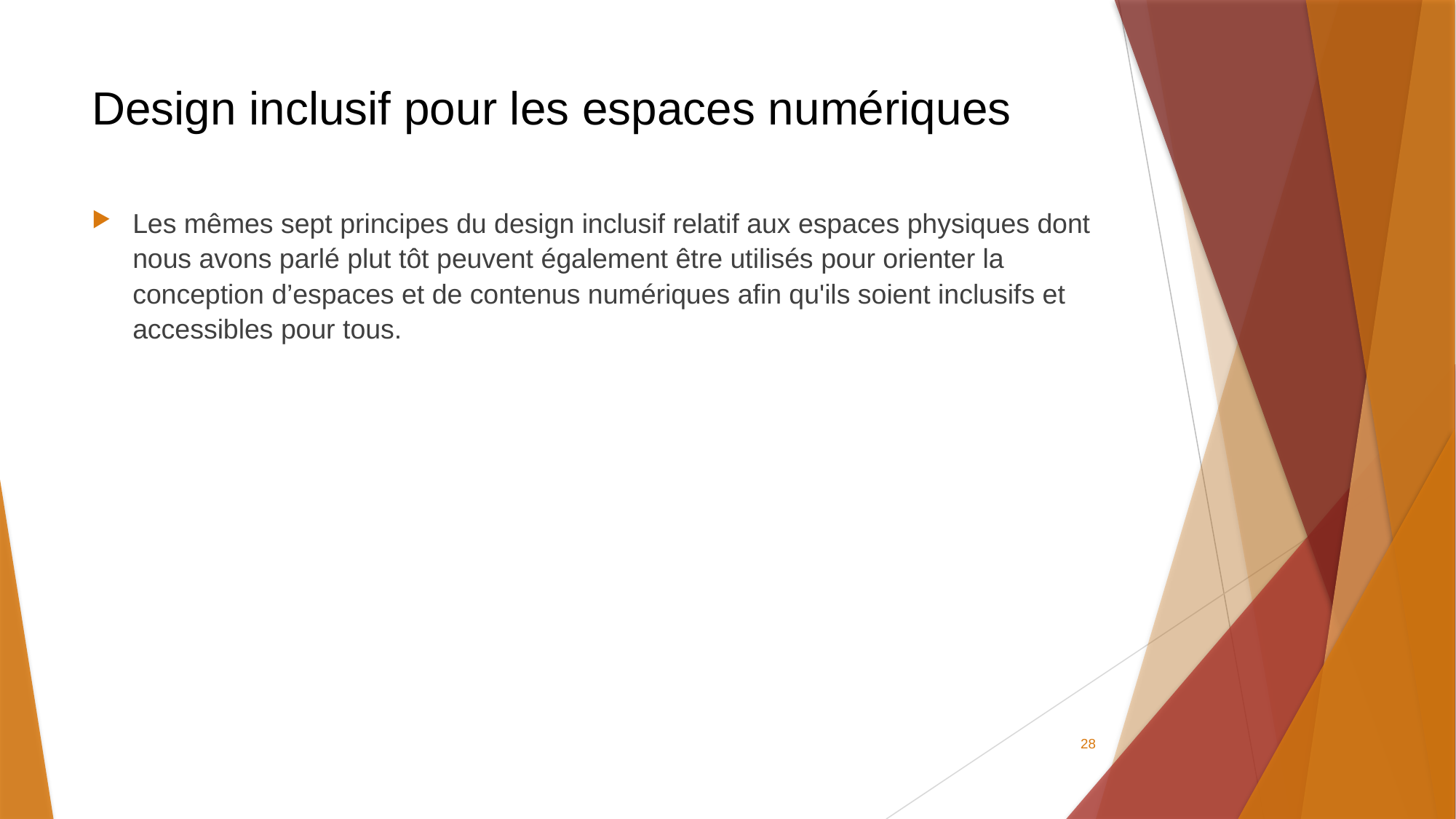

# Design inclusif pour les espaces numériques
Les mêmes sept principes du design inclusif relatif aux espaces physiques dont nous avons parlé plut tôt peuvent également être utilisés pour orienter la conception d’espaces et de contenus numériques afin qu'ils soient inclusifs et accessibles pour tous.
28